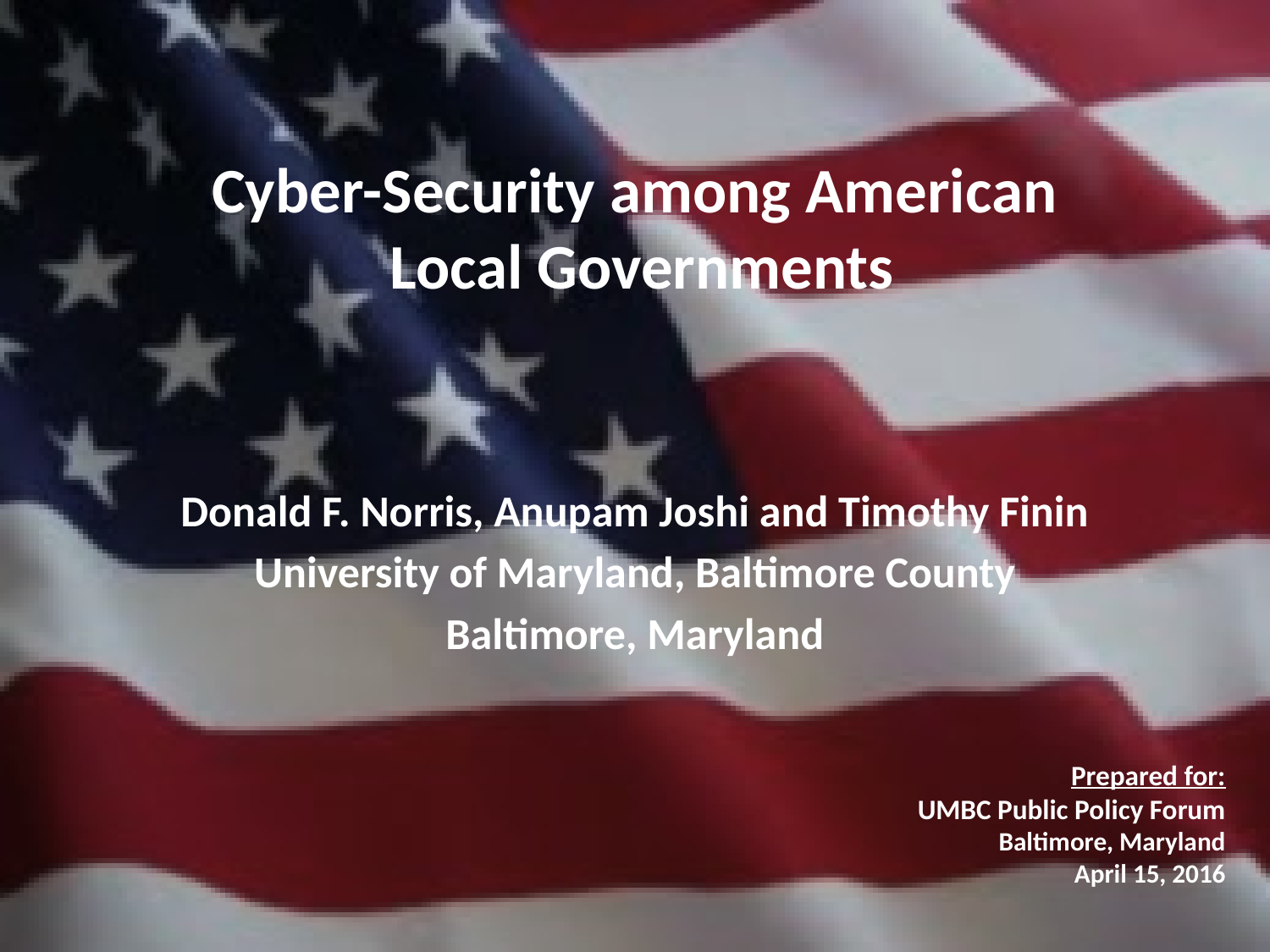

# Cyber-Security among American Local Governments
Donald F. Norris, Anupam Joshi and Timothy Finin
University of Maryland, Baltimore County
Baltimore, Maryland
Prepared for:
UMBC Public Policy Forum
Baltimore, Maryland
April 15, 2016